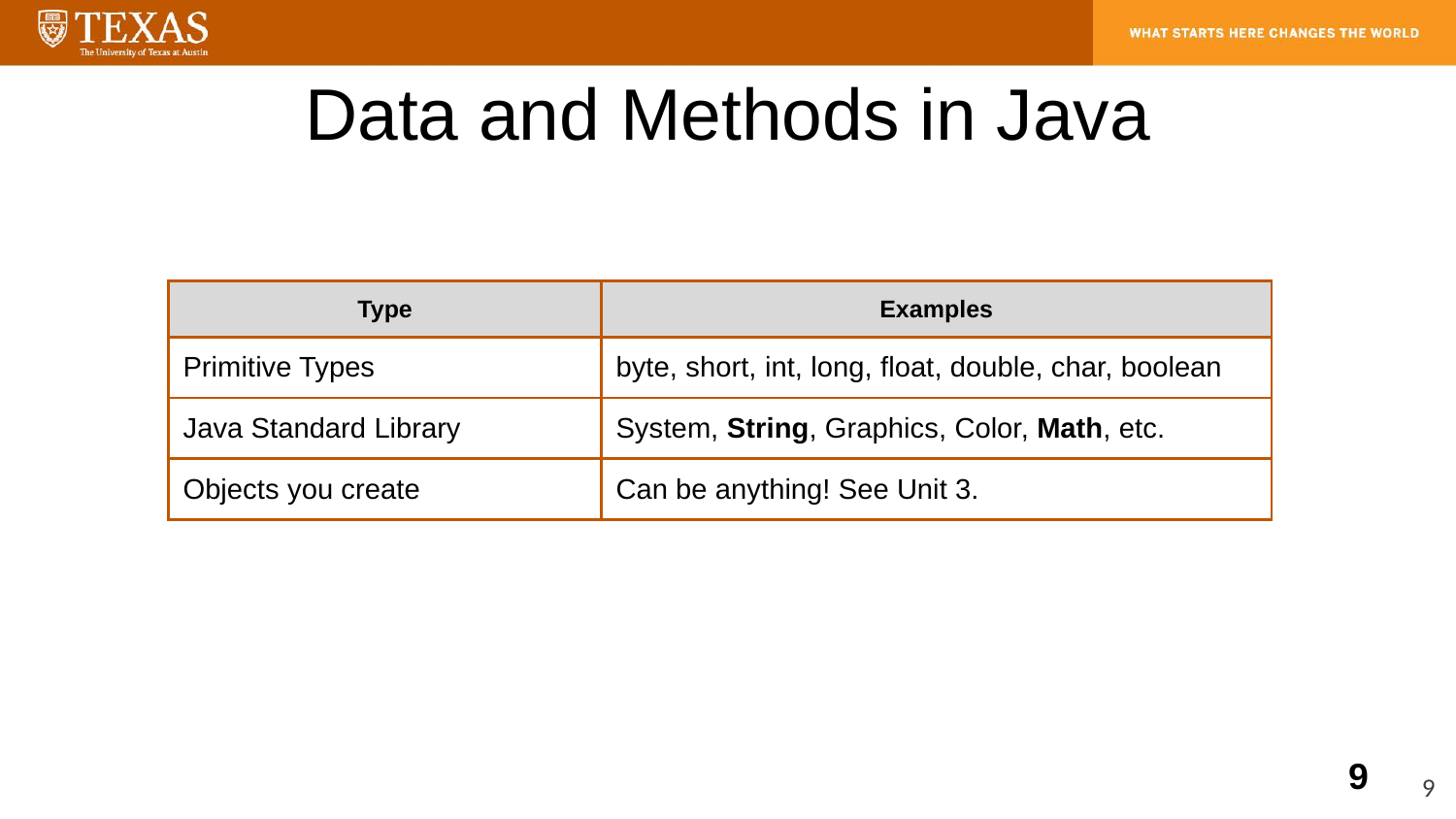

# Data and Methods in Java
| Type | Examples |
| --- | --- |
| Primitive Types | byte, short, int, long, float, double, char, boolean |
| Java Standard Library | System, String, Graphics, Color, Math, etc. |
| Objects you create | Can be anything! See Unit 3. |
9
9